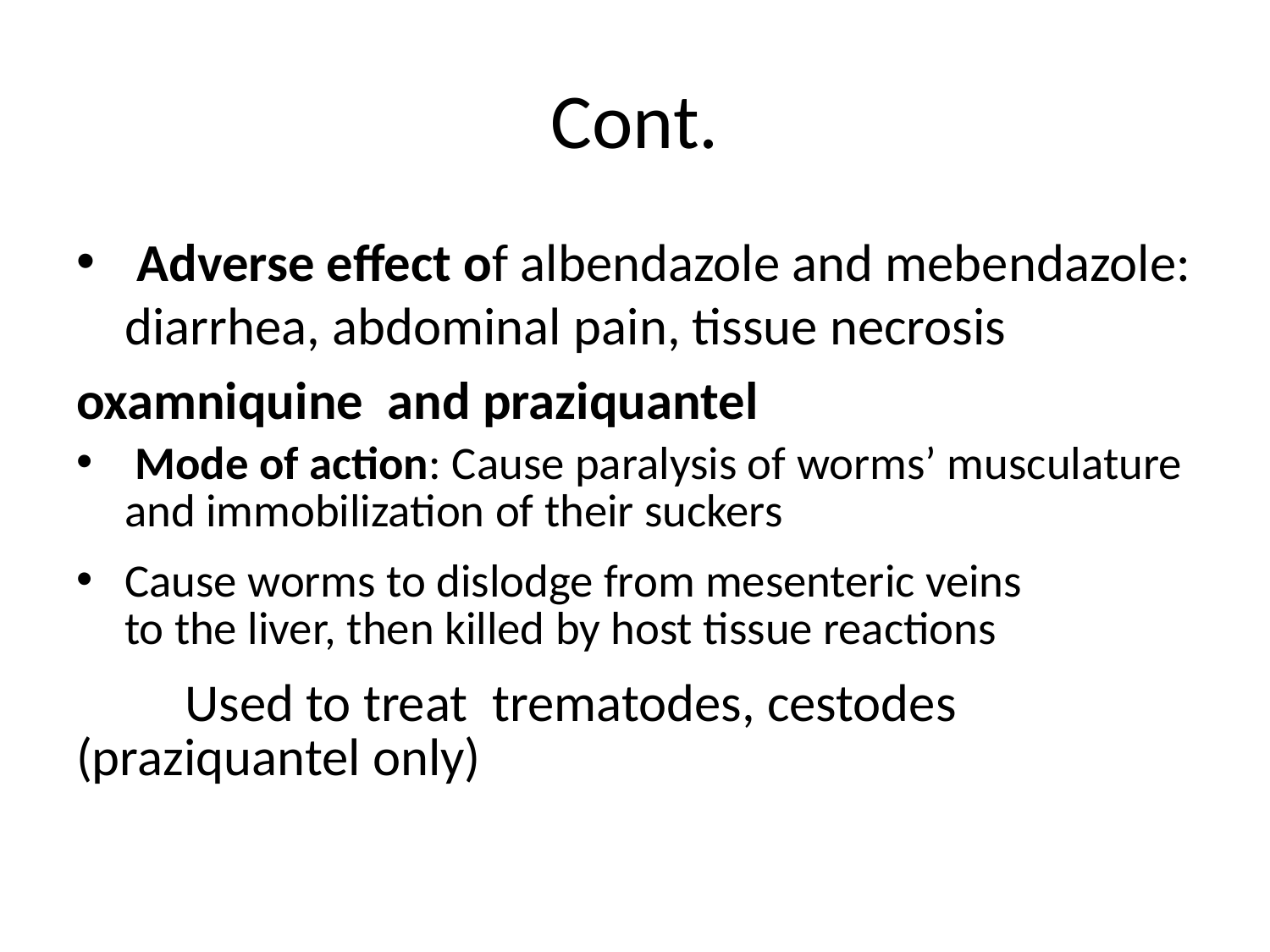

# Cont.
 Adverse effect of albendazole and mebendazole: diarrhea, abdominal pain, tissue necrosis
oxamniquine  and praziquantel
 Mode of action: Cause paralysis of worms’ musculature and immobilization of their suckers
Cause worms to dislodge from mesenteric veins
to the liver, then killed by host tissue reactions
         Used to treat  trematodes, cestodes
(praziquantel only)